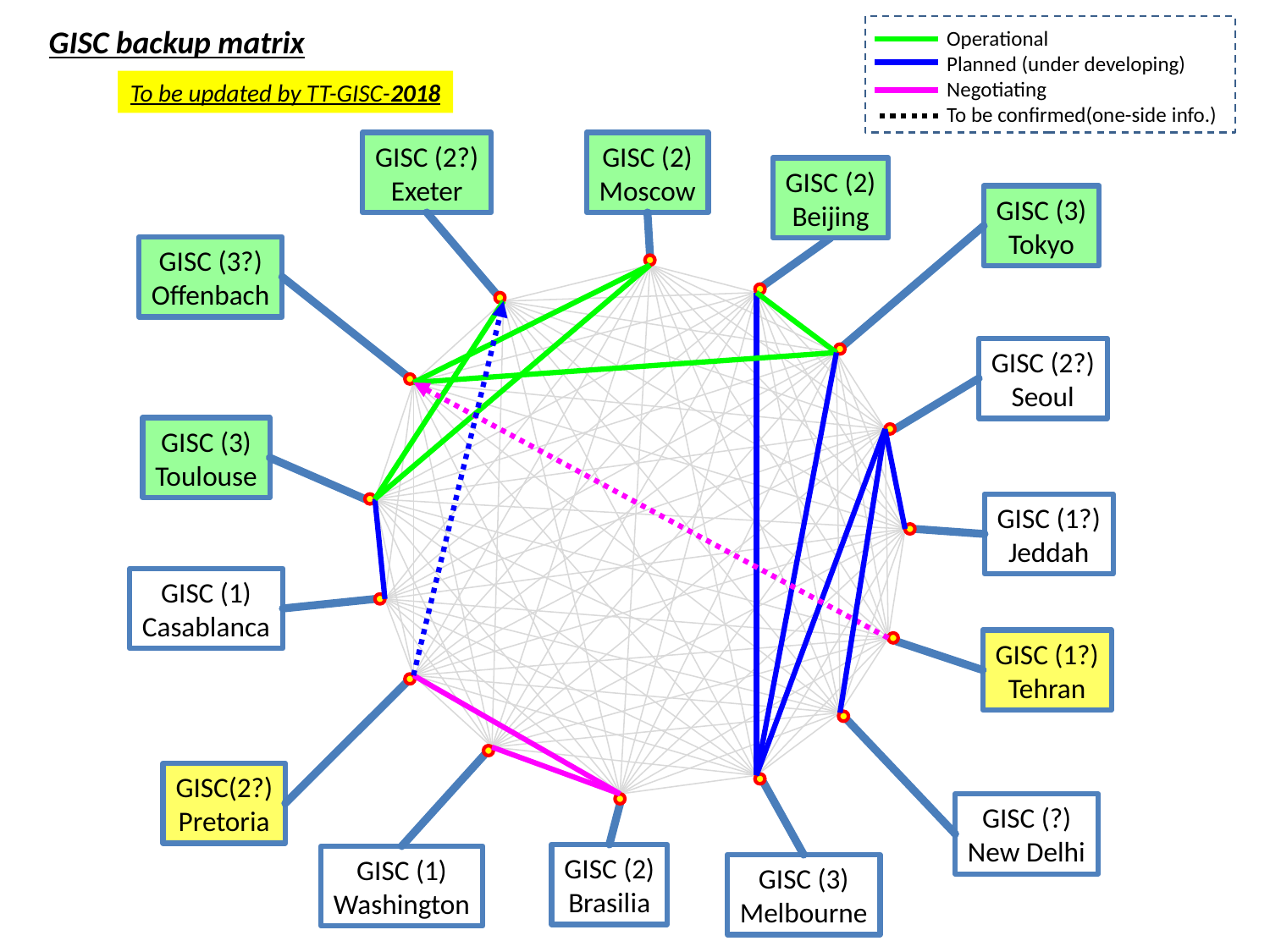

GISC backup matrix
Operational
Planned (under developing)
Negotiating
To be confirmed(one-side info.)
To be updated by TT-GISC-2018
GISC (2?)
Exeter
GISC (2)
Moscow
GISC (2)
Beijing
GISC (3)
Tokyo
GISC (3?)
Offenbach

GISC (2?)
Seoul

GISC (3)
Toulouse

GISC (1?)
Jeddah

GISC (1)
Casablanca

GISC (1?)
Tehran

GISC(2?)
Pretoria

GISC (?)
New Delhi
GISC (2)
Brasilia
GISC (1)
Washington
GISC (3)
Melbourne